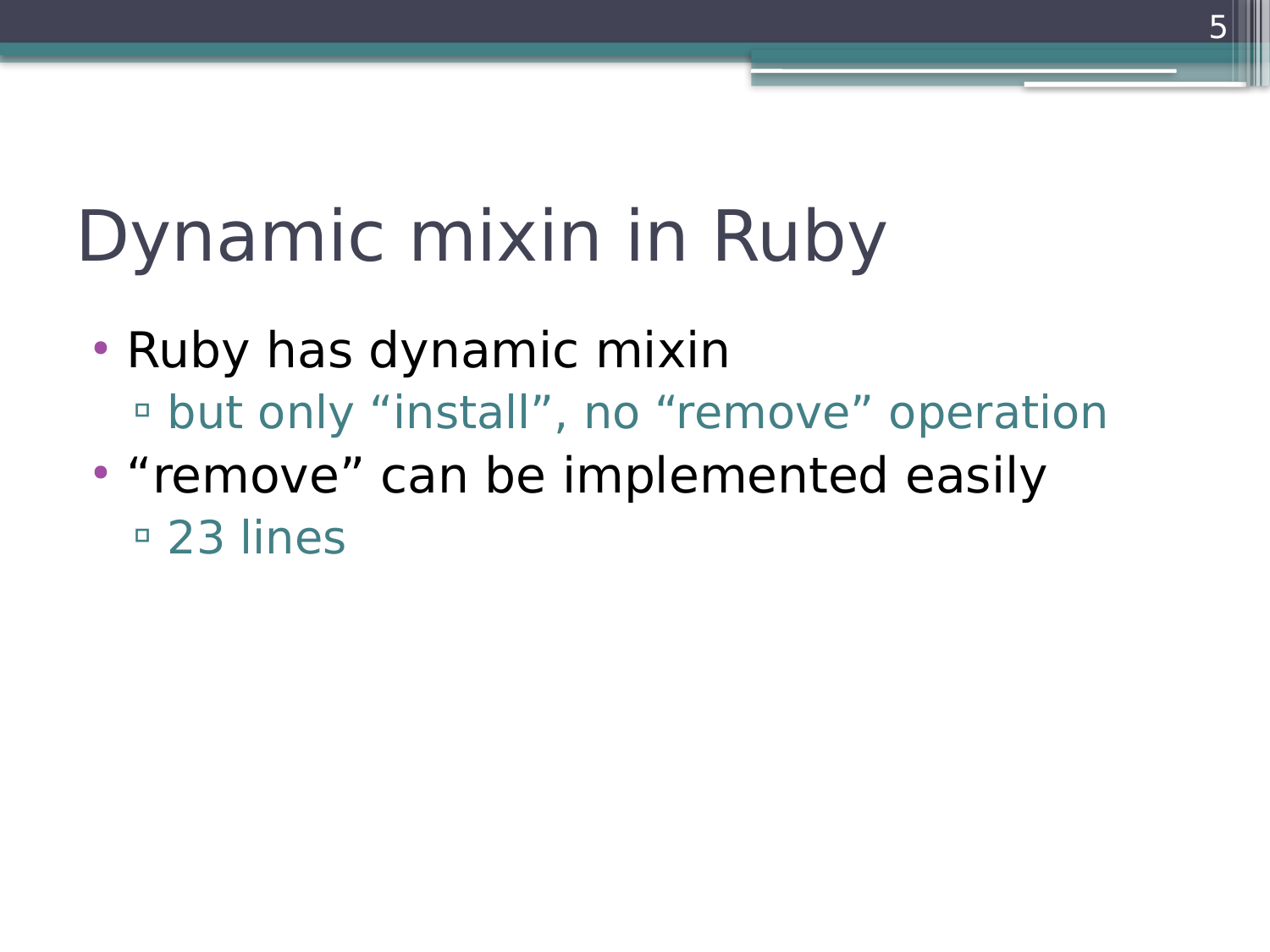

5
# Dynamic mixin in Ruby
Ruby has dynamic mixin
but only “install”, no “remove” operation
“remove” can be implemented easily
23 lines